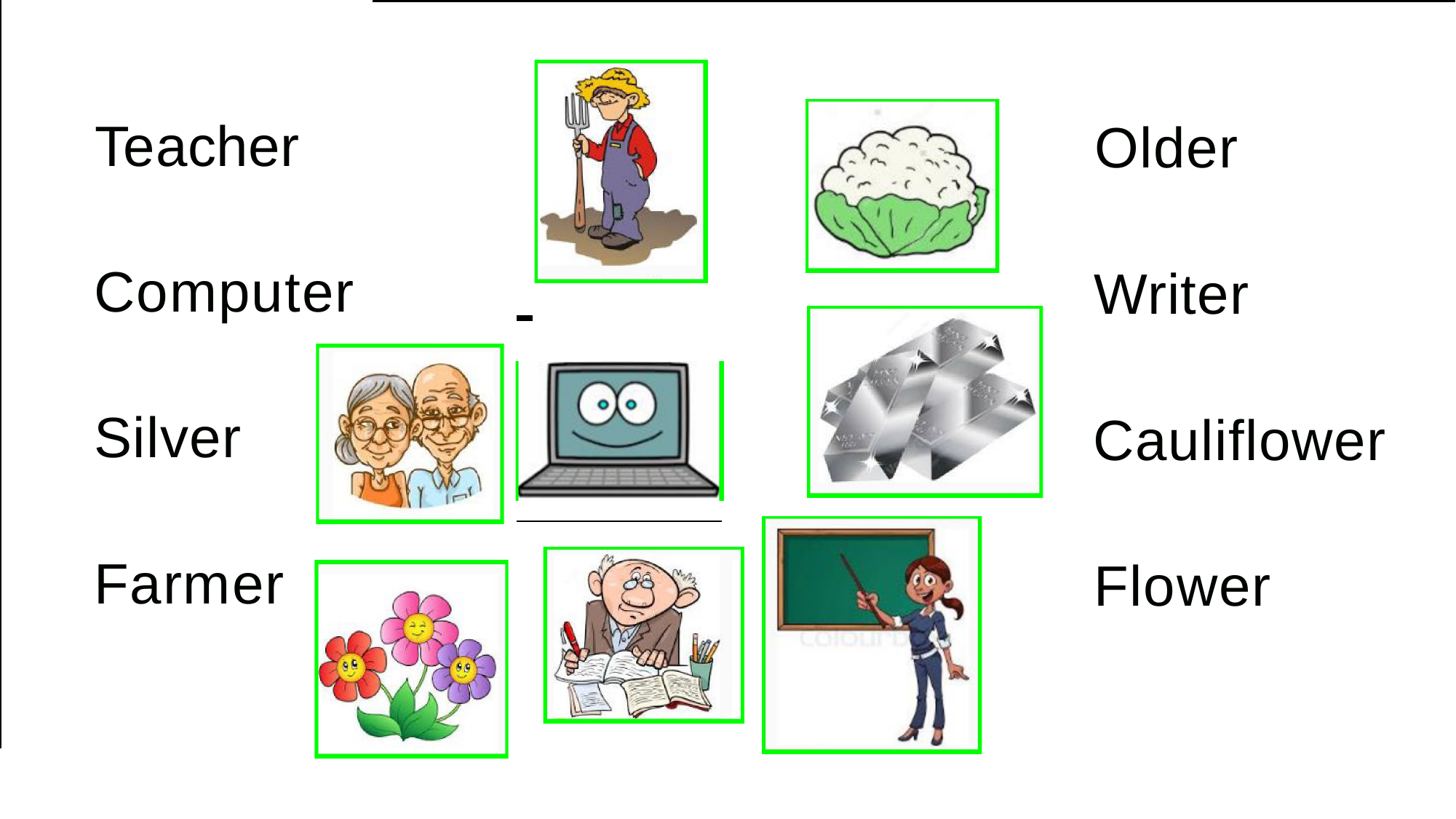

Teacher
Older
Computer

Writer

Silver
Cauliflower

Farmer

Flower